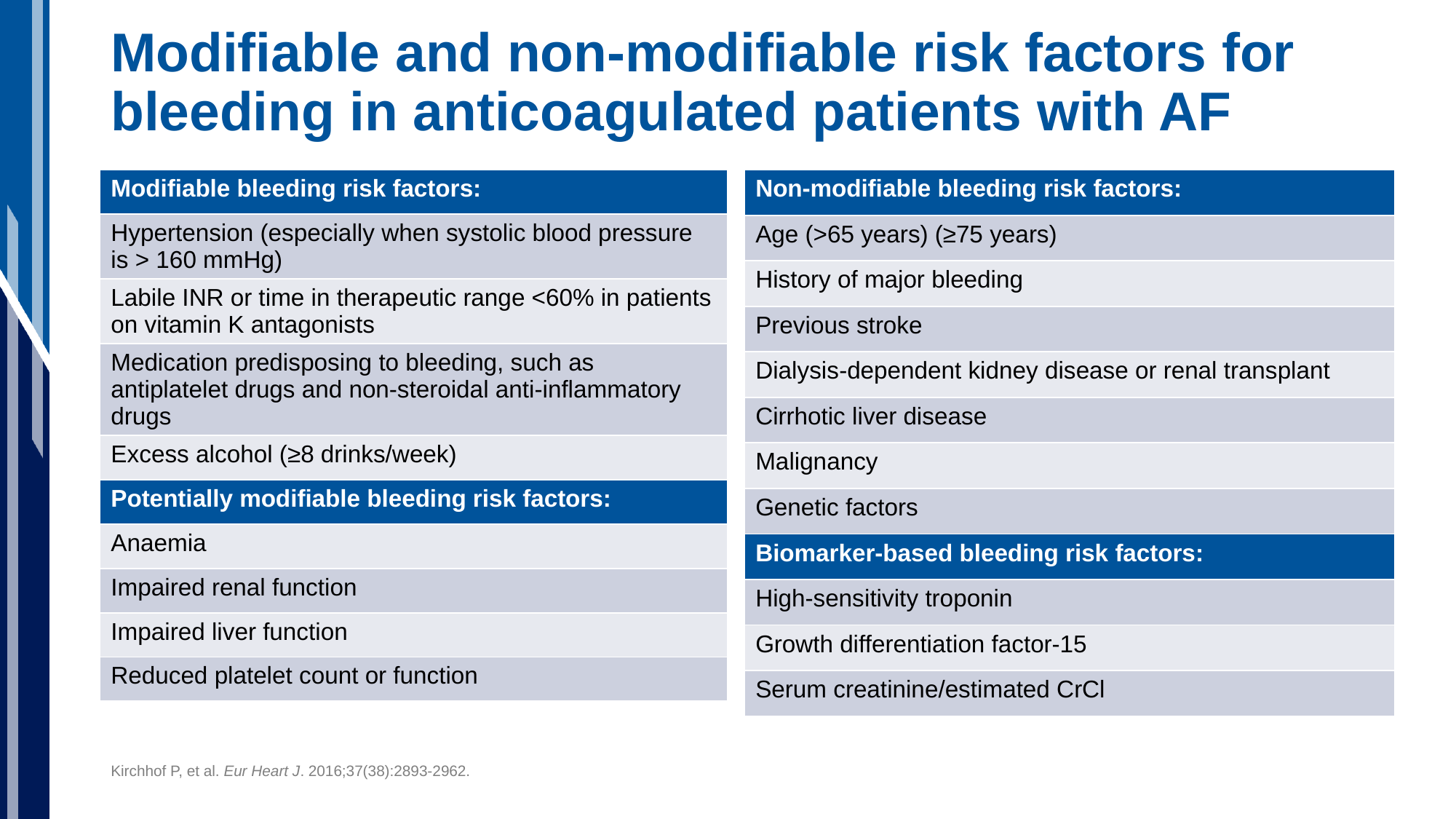

# Modifiable and non-modifiable risk factors for bleeding in anticoagulated patients with AF
| Modifiable bleeding risk factors: |
| --- |
| Hypertension (especially when systolic blood pressure is > 160 mmHg) |
| Labile INR or time in therapeutic range <60% in patients on vitamin K antagonists |
| Medication predisposing to bleeding, such as antiplatelet drugs and non-steroidal anti-inflammatory drugs |
| Excess alcohol (≥8 drinks/week) |
| Potentially modifiable bleeding risk factors: |
| Anaemia |
| Impaired renal function |
| Impaired liver function |
| Reduced platelet count or function |
| Non-modifiable bleeding risk factors: |
| --- |
| Age (>65 years) (≥75 years) |
| History of major bleeding |
| Previous stroke |
| Dialysis-dependent kidney disease or renal transplant |
| Cirrhotic liver disease |
| Malignancy |
| Genetic factors |
| Biomarker-based bleeding risk factors: |
| High-sensitivity troponin |
| Growth differentiation factor-15 |
| Serum creatinine/estimated CrCl |
Kirchhof P, et al. Eur Heart J. 2016;37(38):2893-2962.